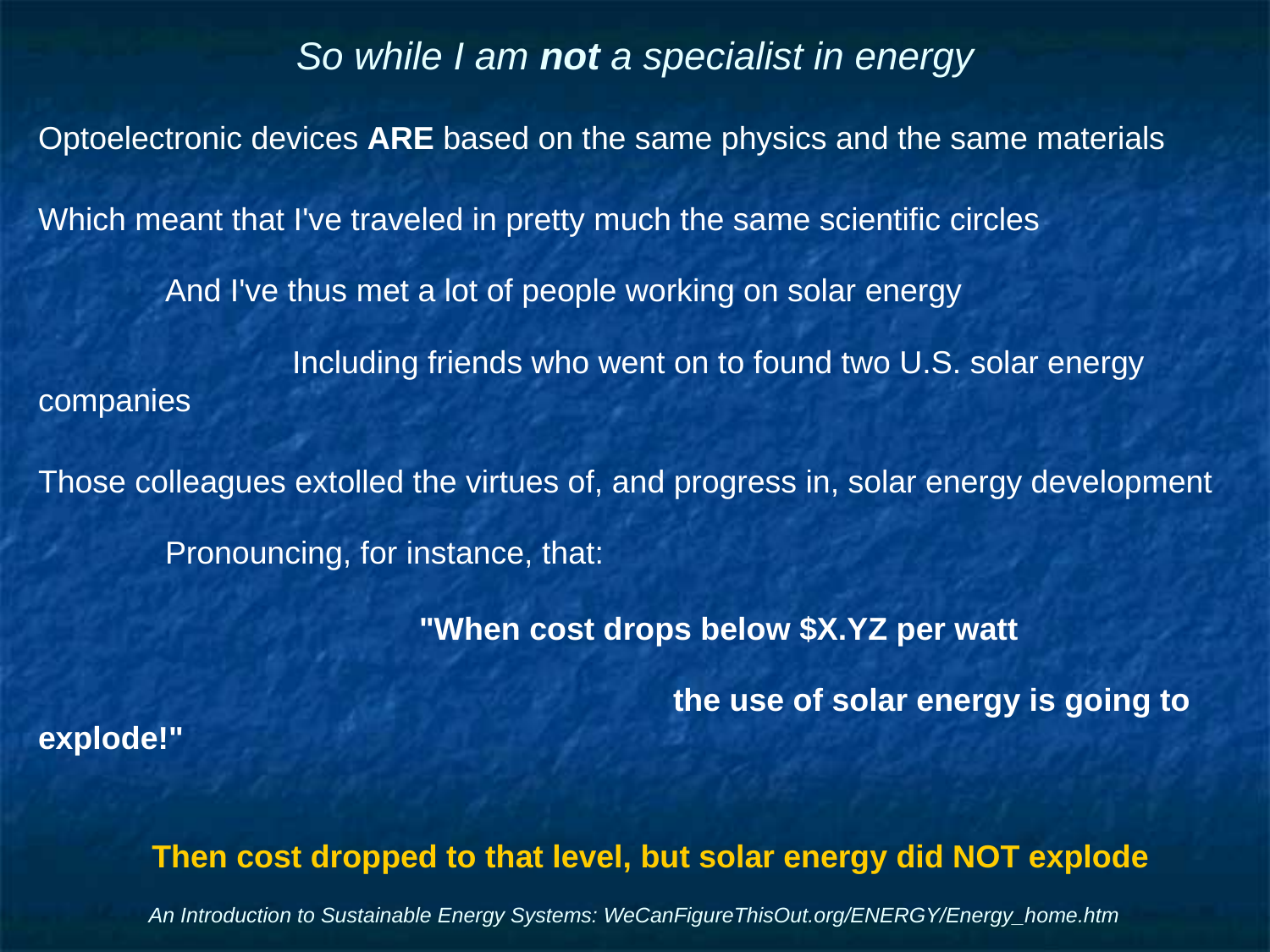

# So while I am not a specialist in energy
Optoelectronic devices ARE based on the same physics and the same materials

Which meant that I've traveled in pretty much the same scientific circles

	And I've thus met a lot of people working on solar energy

		Including friends who went on to found two U.S. solar energy companies

Those colleagues extolled the virtues of, and progress in, solar energy development

	Pronouncing, for instance, that:

			"When cost drops below $X.YZ per watt

					the use of solar energy is going to explode!"

Then cost dropped to that level, but solar energy did NOT explode
An Introduction to Sustainable Energy Systems: WeCanFigureThisOut.org/ENERGY/Energy_home.htm